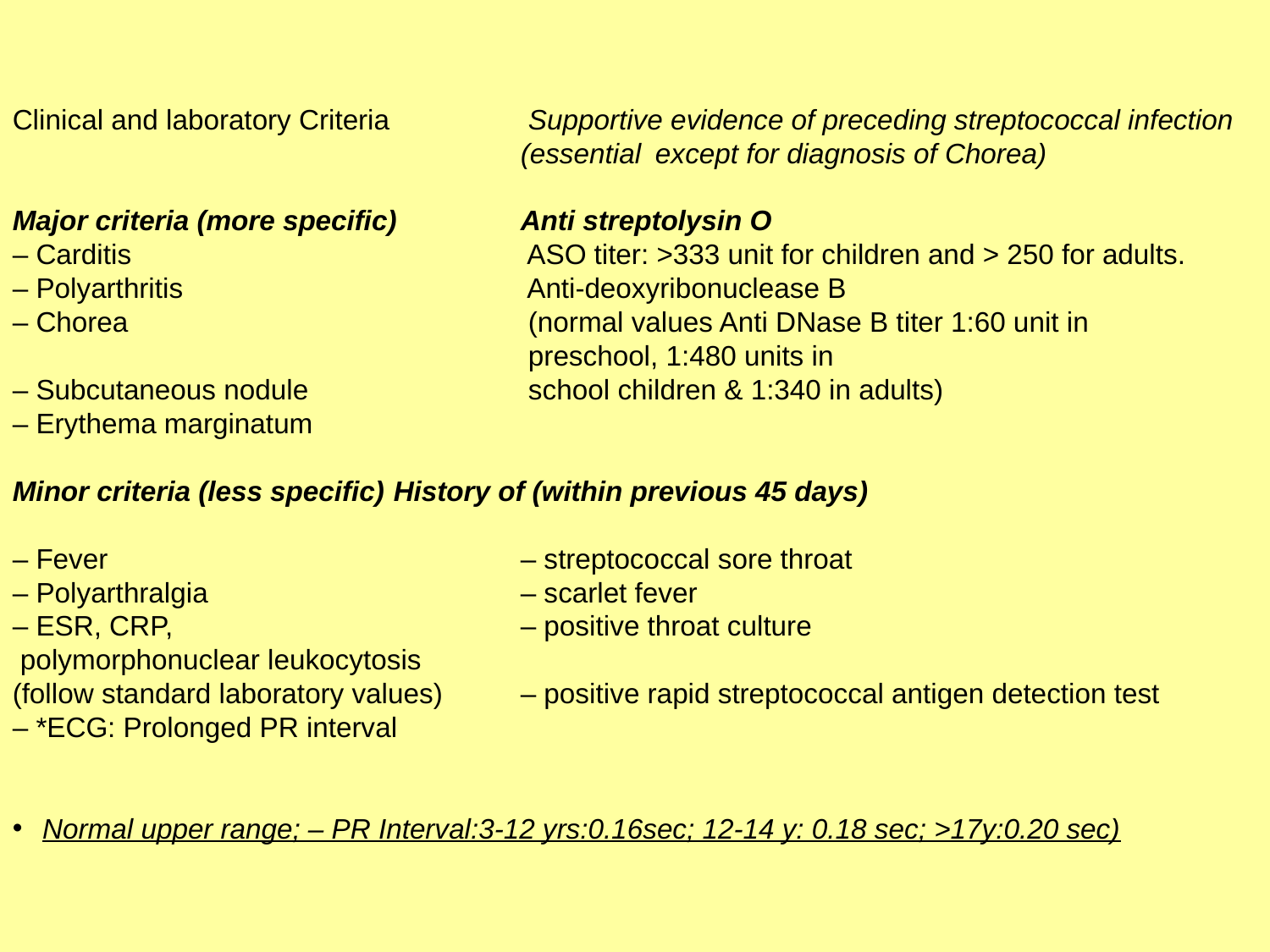

Clinical and laboratory Criteria		 Supportive evidence of preceding streptococcal infection 				(essential	 except for diagnosis of Chorea)

Major criteria (more specific) 	Anti streptolysin O
– Carditis				 ASO titer: >333 unit for children and > 250 for adults.
– Polyarthritis			 Anti-deoxyribonuclease B
– Chorea				 (normal values Anti DNase B titer 1:60 unit in
				 preschool, 1:480 units in
– Subcutaneous nodule		 school children & 1:340 in adults)
– Erythema marginatum

Minor criteria (less specific) 	History of (within previous 45 days)

– Fever 				– streptococcal sore throat
– Polyarthralgia			– scarlet fever
– ESR, CRP,			– positive throat culture
 polymorphonuclear leukocytosis
(follow standard laboratory values)	– positive rapid streptococcal antigen detection test
– *ECG: Prolonged PR interval

Normal upper range; – PR Interval:3-12 yrs:0.16sec; 12-14 y: 0.18 sec; >17y:0.20 sec)